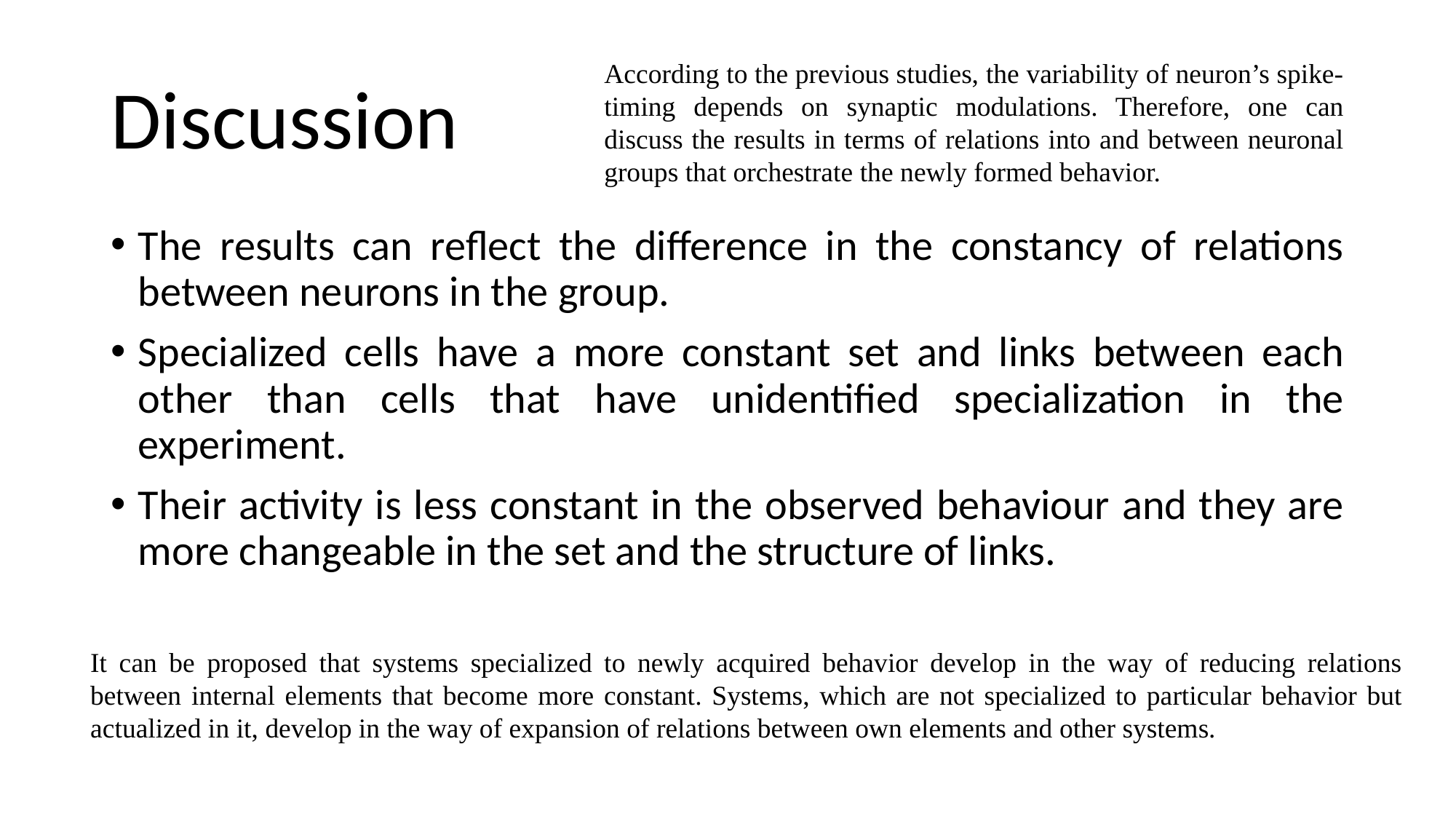

# Discussion
According to the previous studies, the variability of neuron’s spike-timing depends on synaptic modulations. Therefore, one can discuss the results in terms of relations into and between neuronal groups that orchestrate the newly formed behavior.
The results can reflect the difference in the constancy of relations between neurons in the group.
Specialized cells have a more constant set and links between each other than cells that have unidentified specialization in the experiment.
Their activity is less constant in the observed behaviour and they are more changeable in the set and the structure of links.
It can be proposed that systems specialized to newly acquired behavior develop in the way of reducing relations between internal elements that become more constant. Systems, which are not specialized to particular behavior but actualized in it, develop in the way of expansion of relations between own elements and other systems.